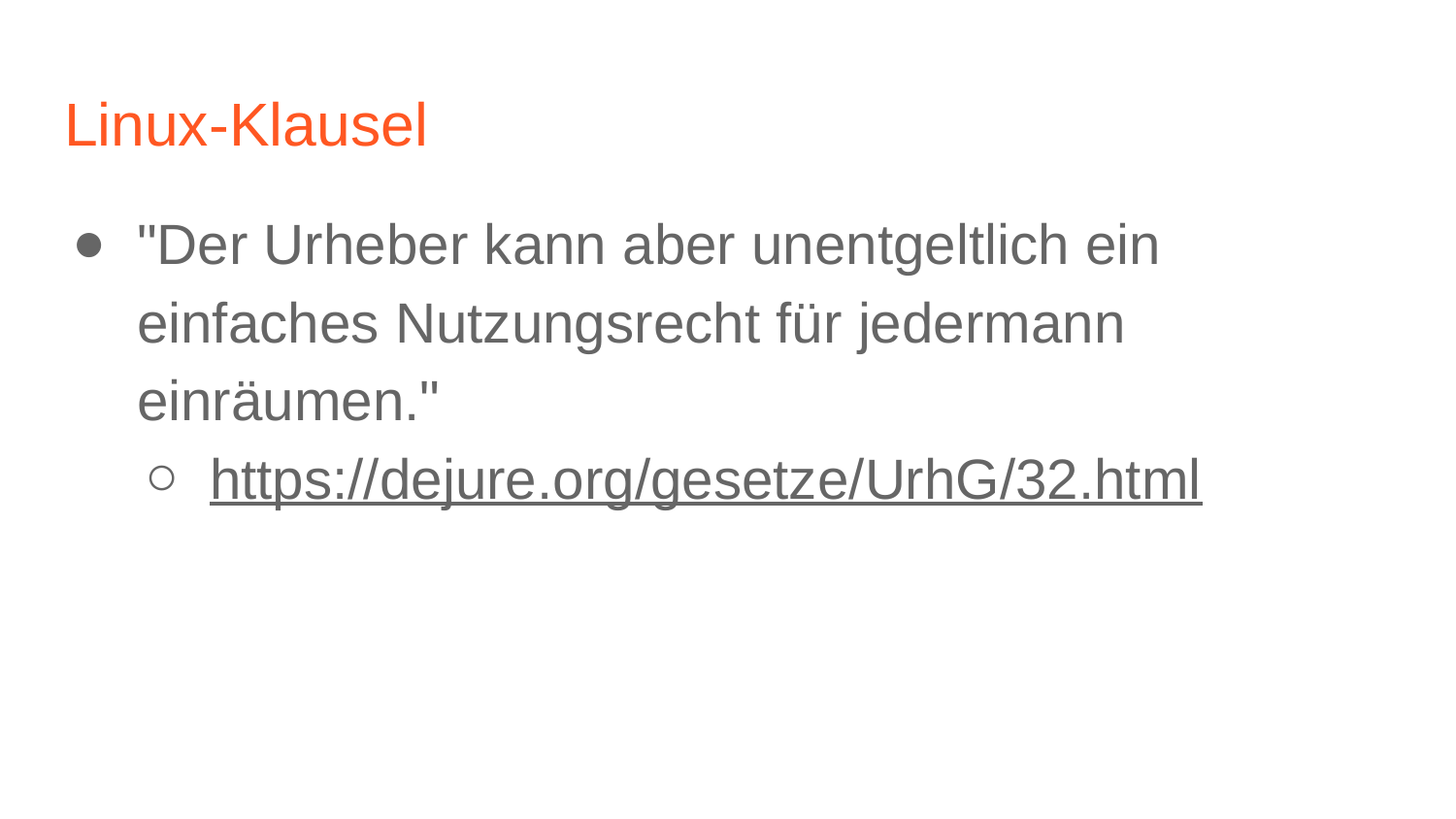

# Linux-Klausel
"Der Urheber kann aber unentgeltlich ein einfaches Nutzungsrecht für jedermann einräumen."
https://dejure.org/gesetze/UrhG/32.html